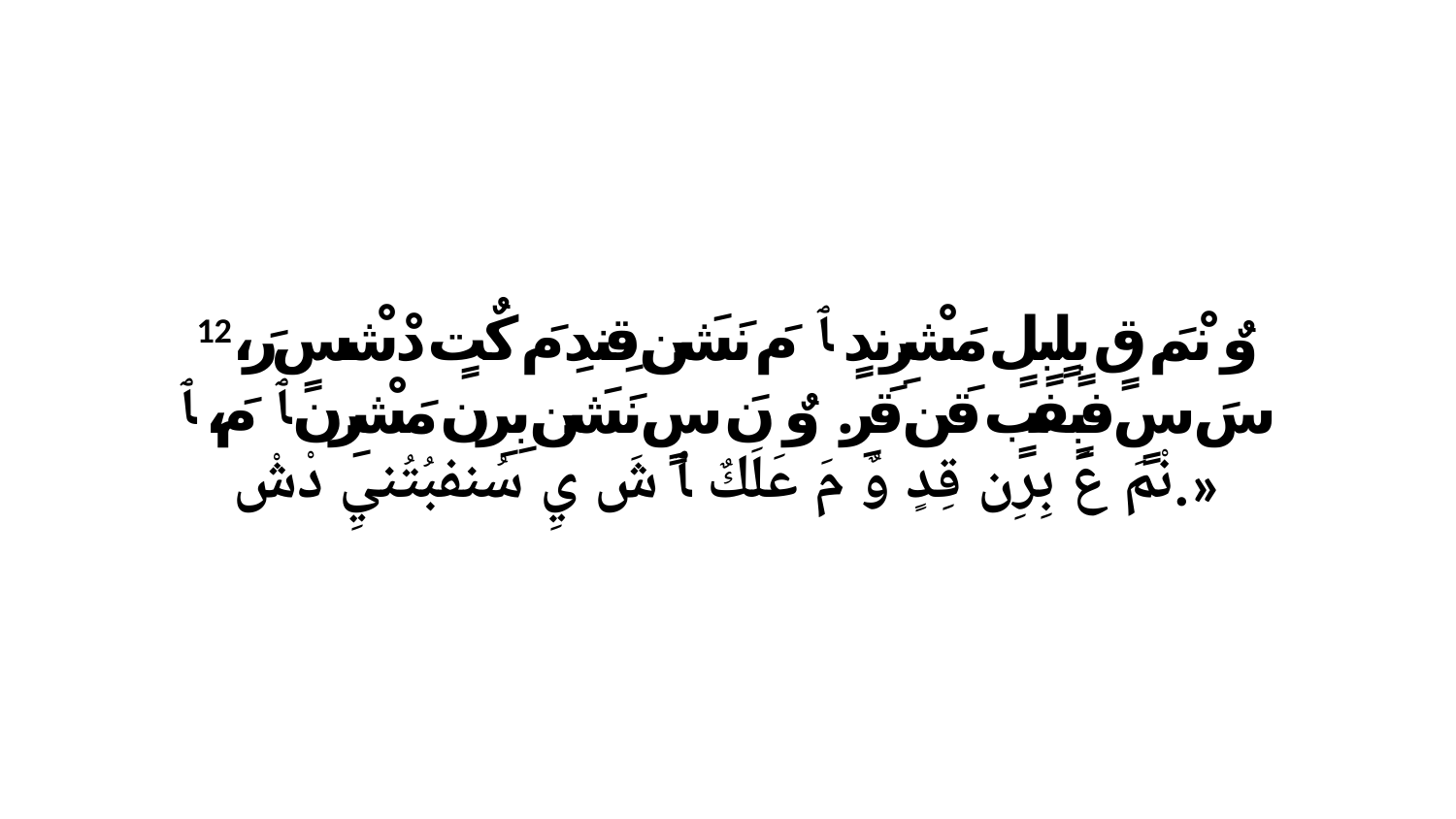

12 وٌ نْمَ قٍ بٍلٍبٍلٍ مَشْرِندٍ ﭑ مَ نَشَن قِندِ مَ كٌتٍ دْشْسٍ رَ، سَ سٍ فبٍفبٍ قَن قَرِ. وٌ نَ سٍ نَشَن بِرِن مَشْرِن ﭑ مَ، ﭑ نْمَ عَ بِرِن قِدٍ وٌ مَ عَلَكٌ ﭑ شَ يِ سُنفبُتُنيِ دْشْ.»